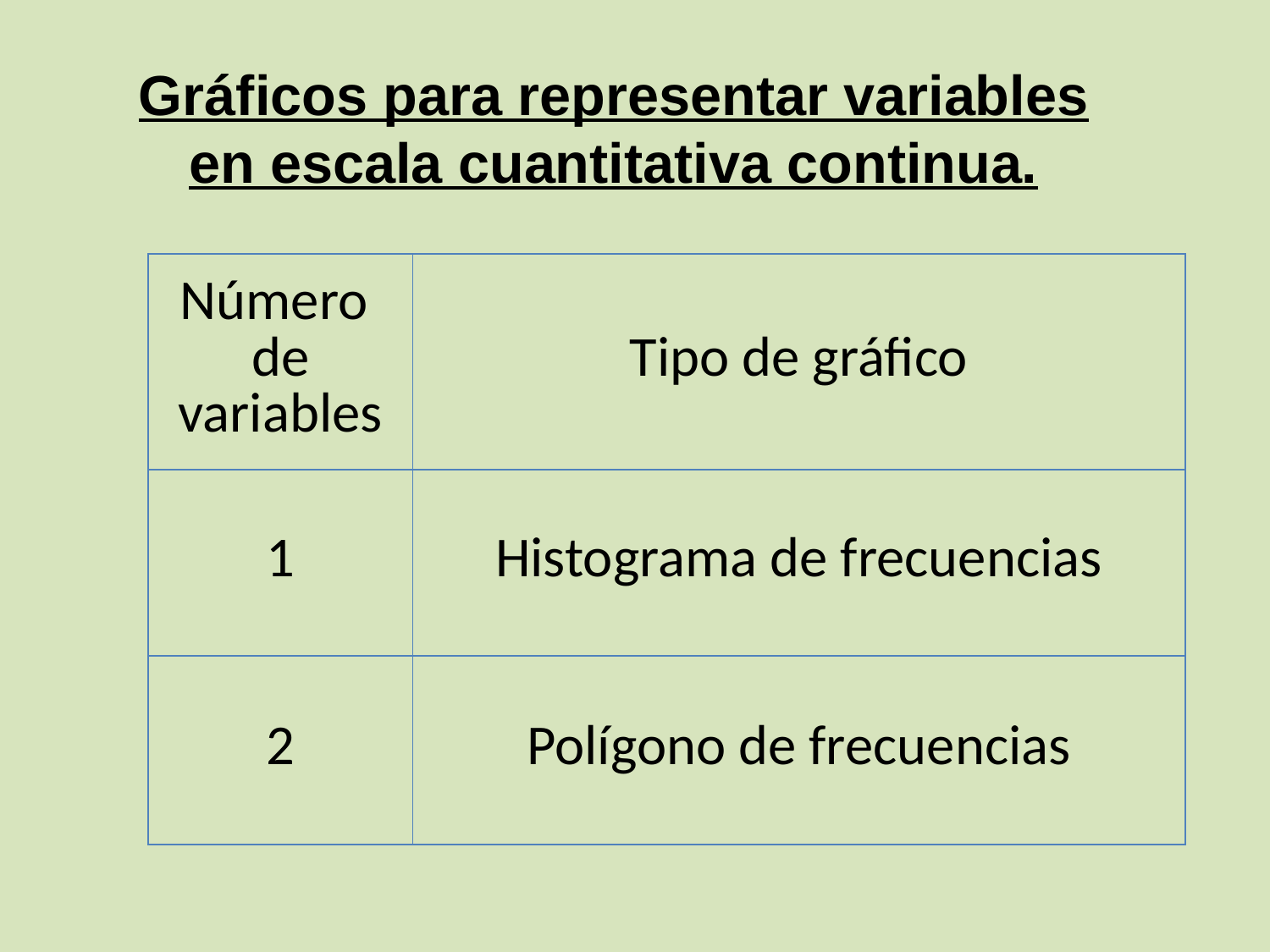

Gráficos para representar variables en escala cuantitativa continua.
| Número de variables | Tipo de gráfico |
| --- | --- |
| 1 | Histograma de frecuencias |
| 2 | Polígono de frecuencias |